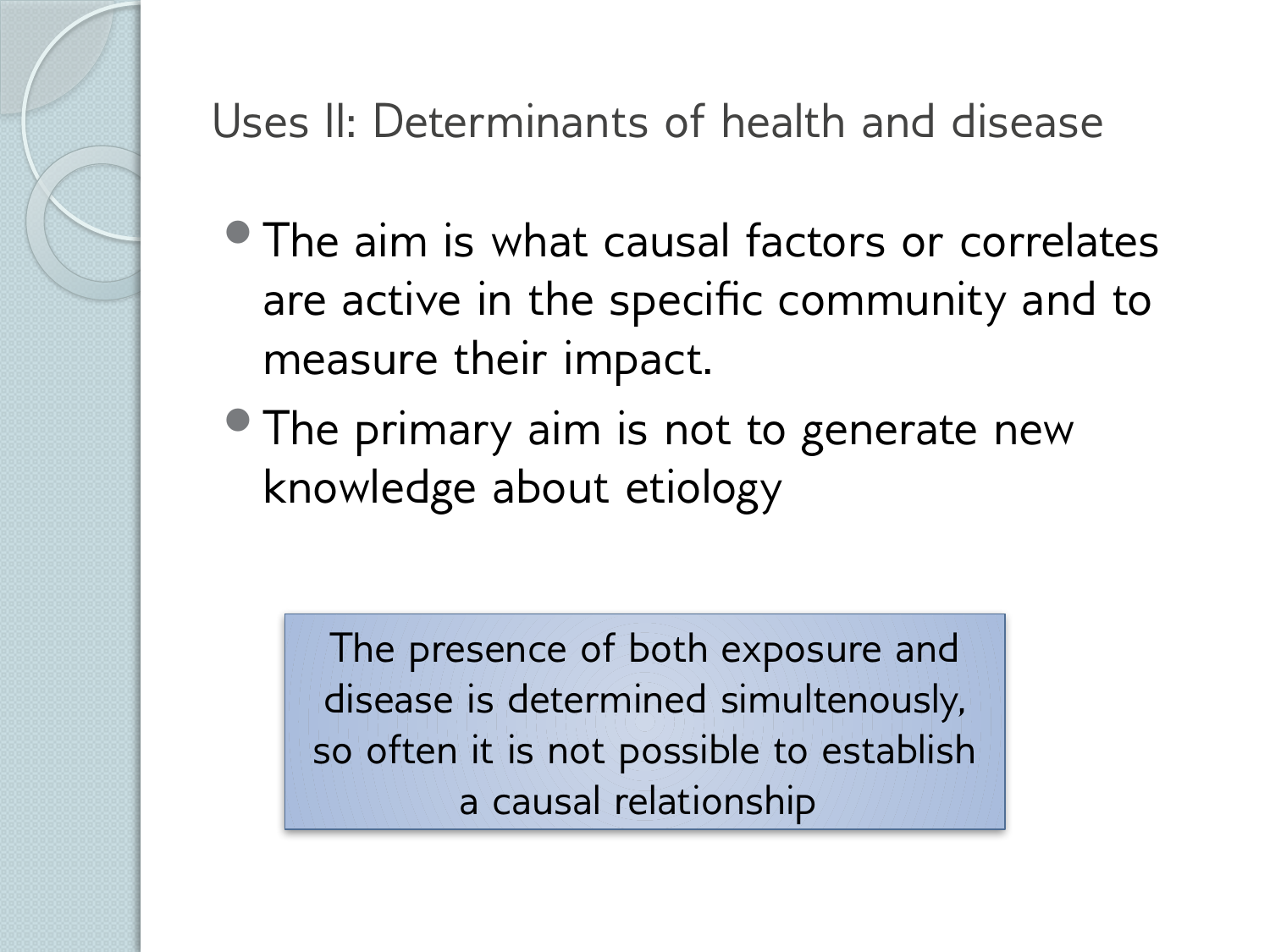

# Uses II: Determinants of health and disease
The aim is what causal factors or correlates are active in the specific community and to measure their impact.
The primary aim is not to generate new knowledge about etiology
The presence of both exposure and disease is determined simultenously, so often it is not possible to establish a causal relationship